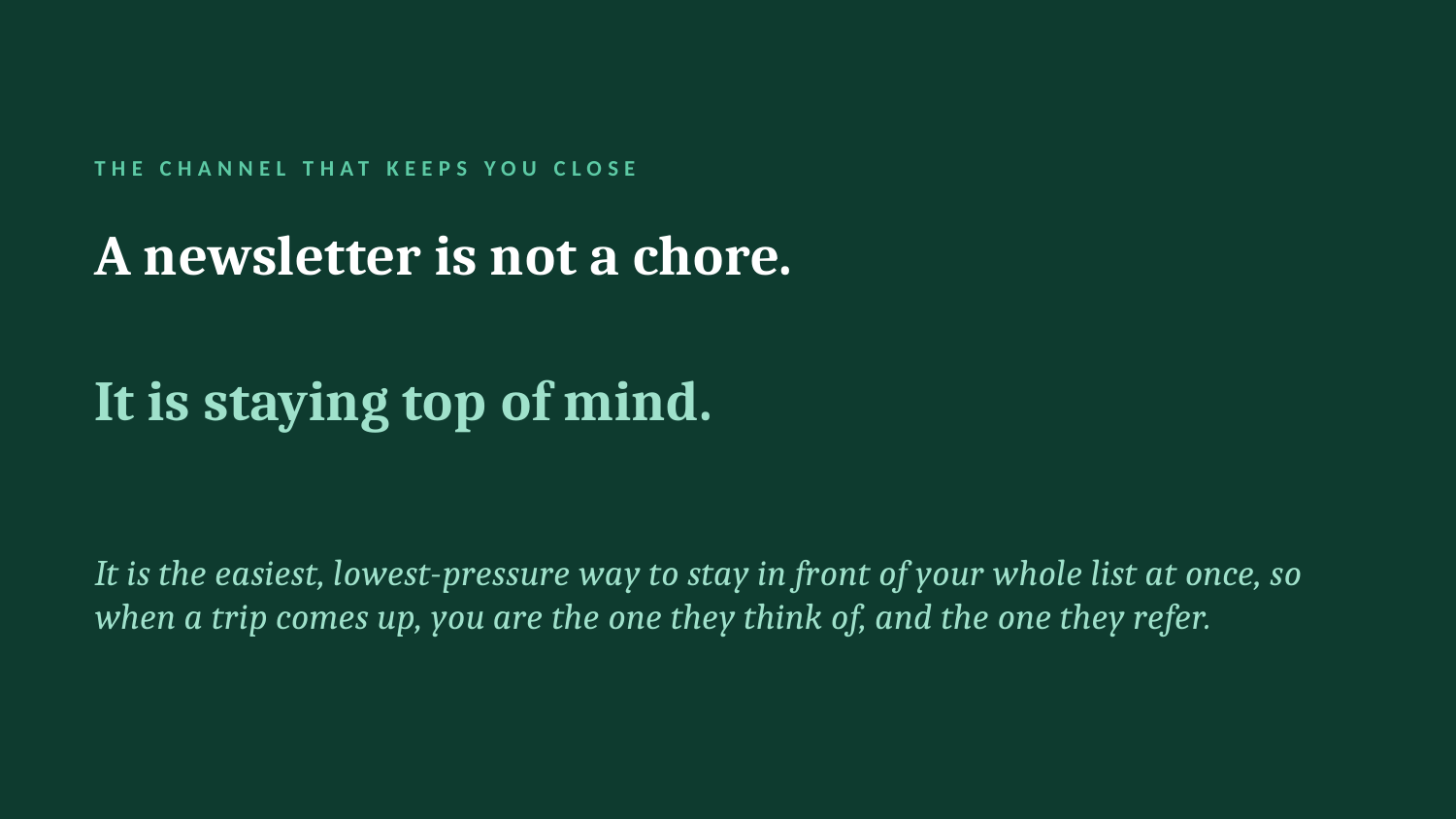

THE CHANNEL THAT KEEPS YOU CLOSE
A newsletter is not a chore.

It is staying top of mind.
It is the easiest, lowest-pressure way to stay in front of your whole list at once, so when a trip comes up, you are the one they think of, and the one they refer.